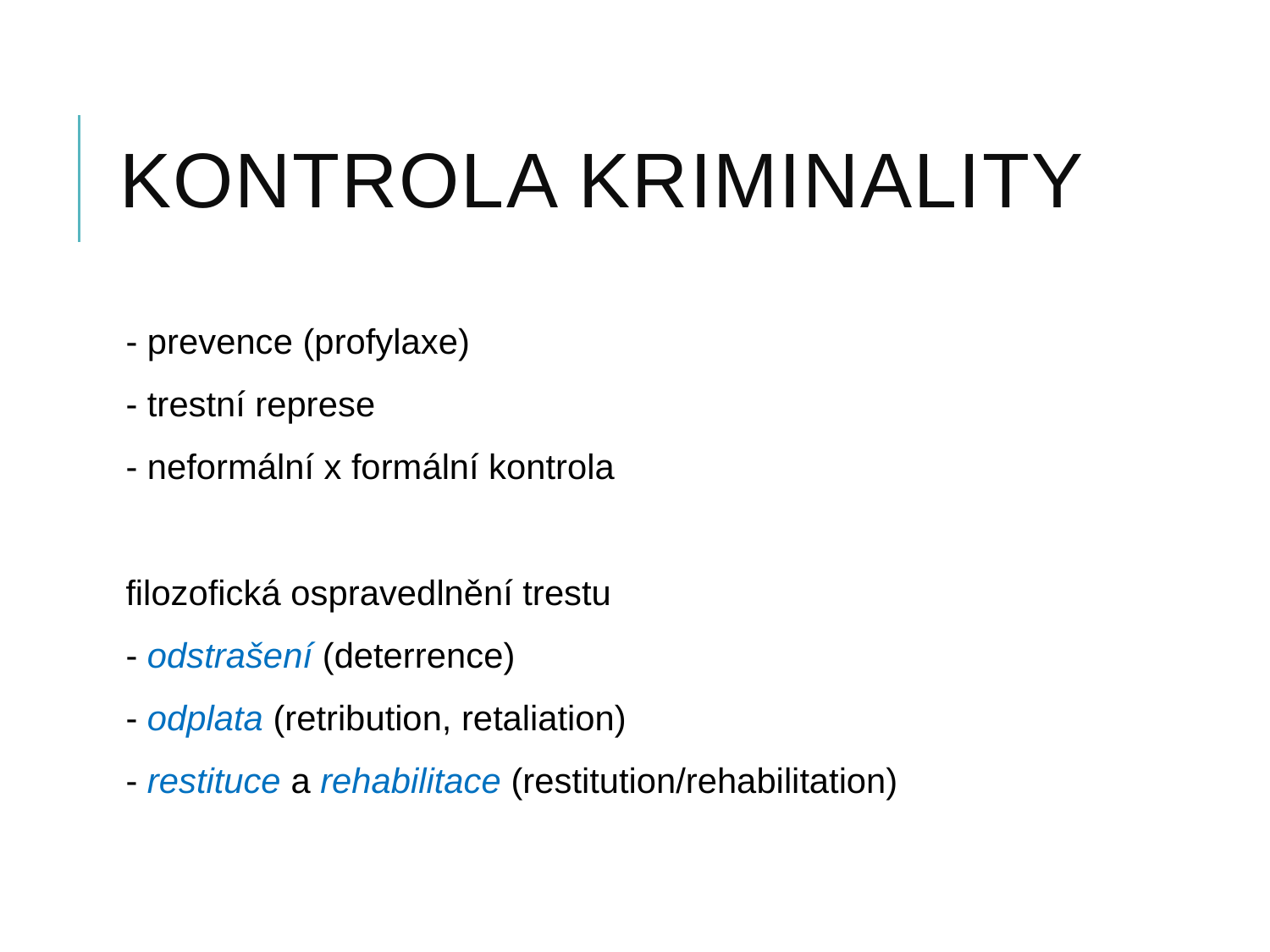

# kontrola kriminality
- prevence (profylaxe)
- trestní represe
- neformální x formální kontrola

filozofická ospravedlnění trestu
- odstrašení (deterrence)
- odplata (retribution, retaliation)
- restituce a rehabilitace (restitution/rehabilitation)